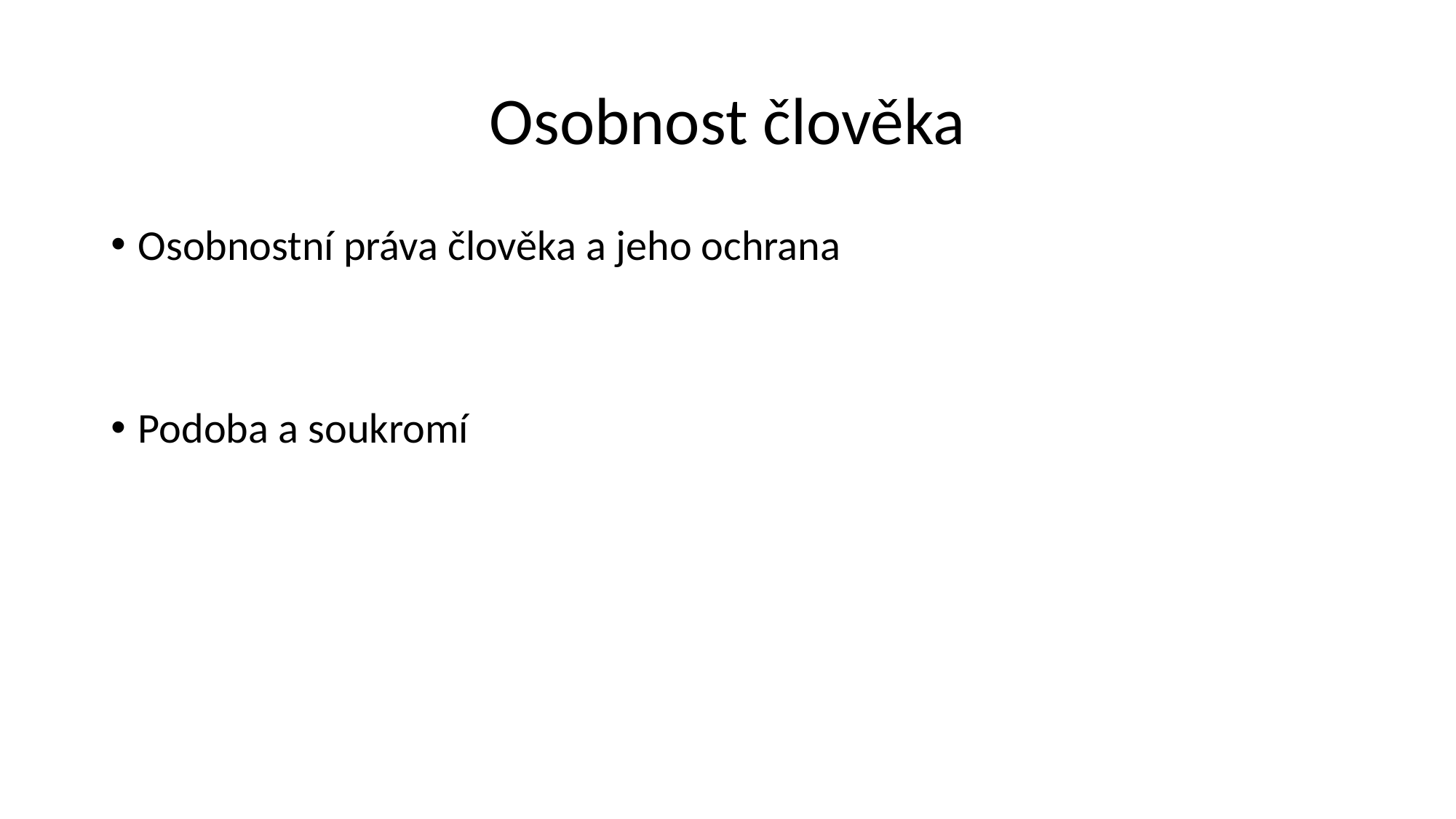

# Osobnost člověka
Osobnostní práva člověka a jeho ochrana

Podoba a soukromí